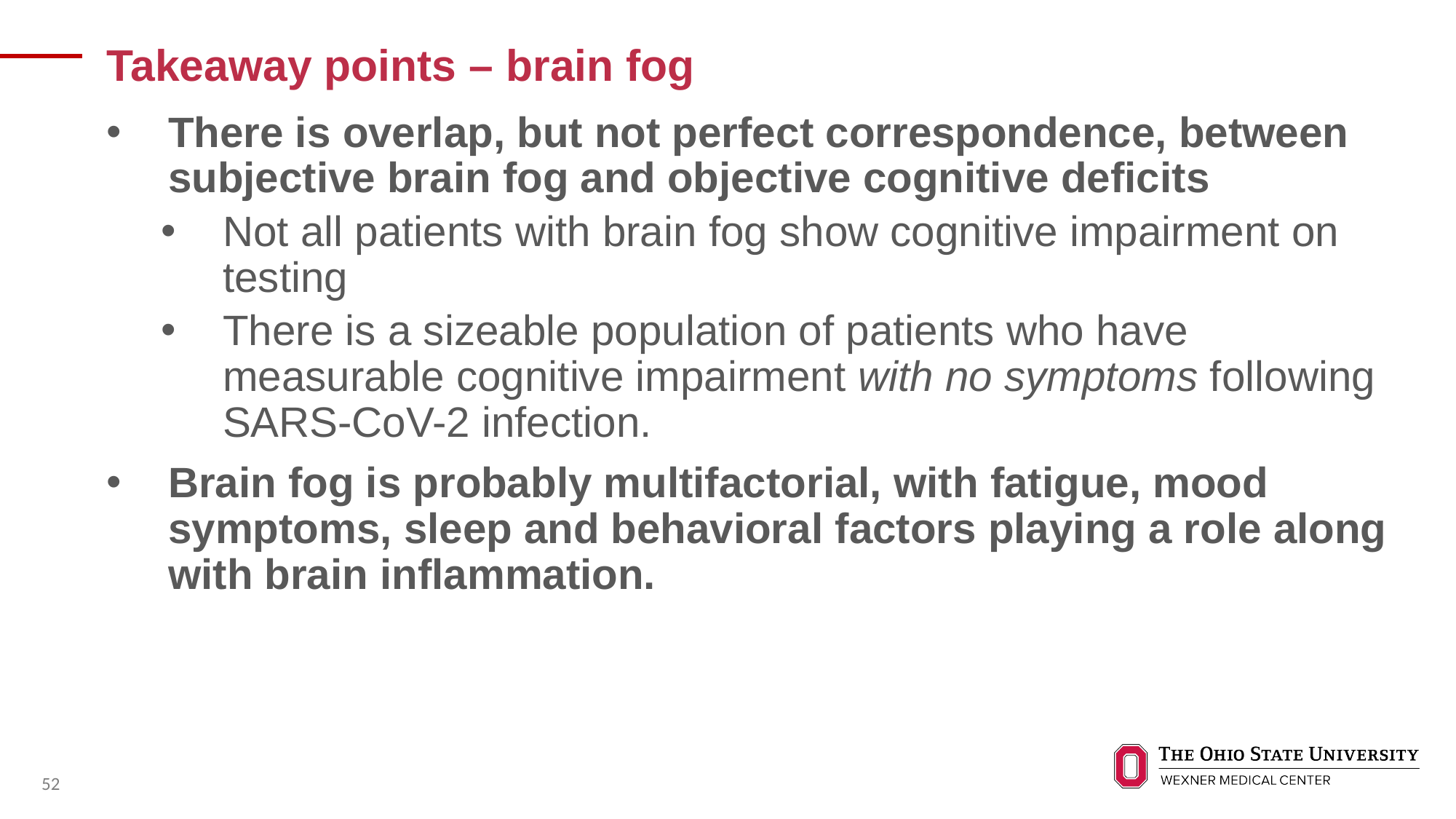

Takeaway points – brain fog
There is overlap, but not perfect correspondence, between subjective brain fog and objective cognitive deficits
Not all patients with brain fog show cognitive impairment on testing
There is a sizeable population of patients who have measurable cognitive impairment with no symptoms following SARS-CoV-2 infection.
Brain fog is probably multifactorial, with fatigue, mood symptoms, sleep and behavioral factors playing a role along with brain inflammation.